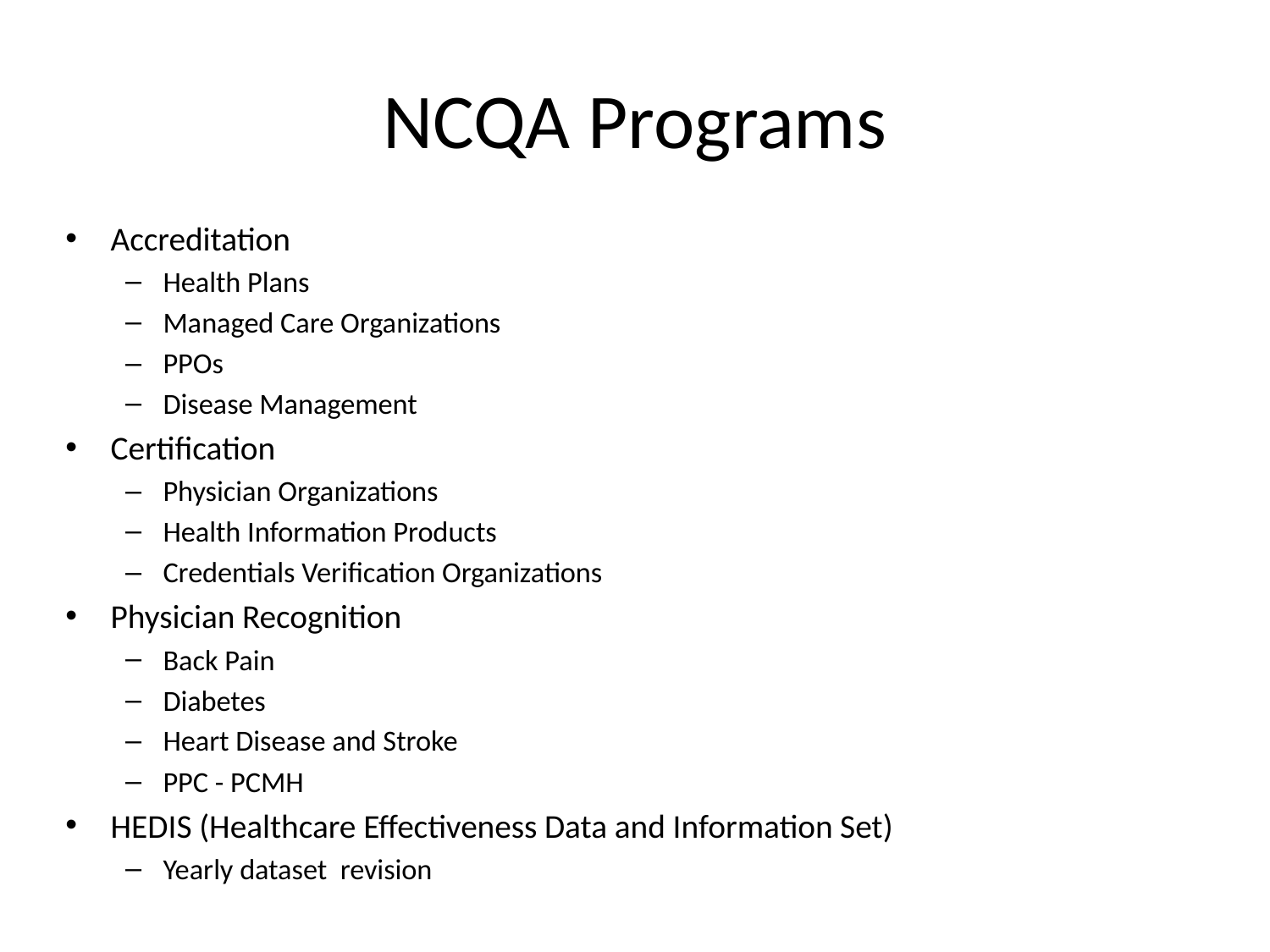

# NCQA Programs
Accreditation
Health Plans
Managed Care Organizations
PPOs
Disease Management
Certification
Physician Organizations
Health Information Products
Credentials Verification Organizations
Physician Recognition
Back Pain
Diabetes
Heart Disease and Stroke
PPC - PCMH
HEDIS (Healthcare Effectiveness Data and Information Set)
Yearly dataset  revision